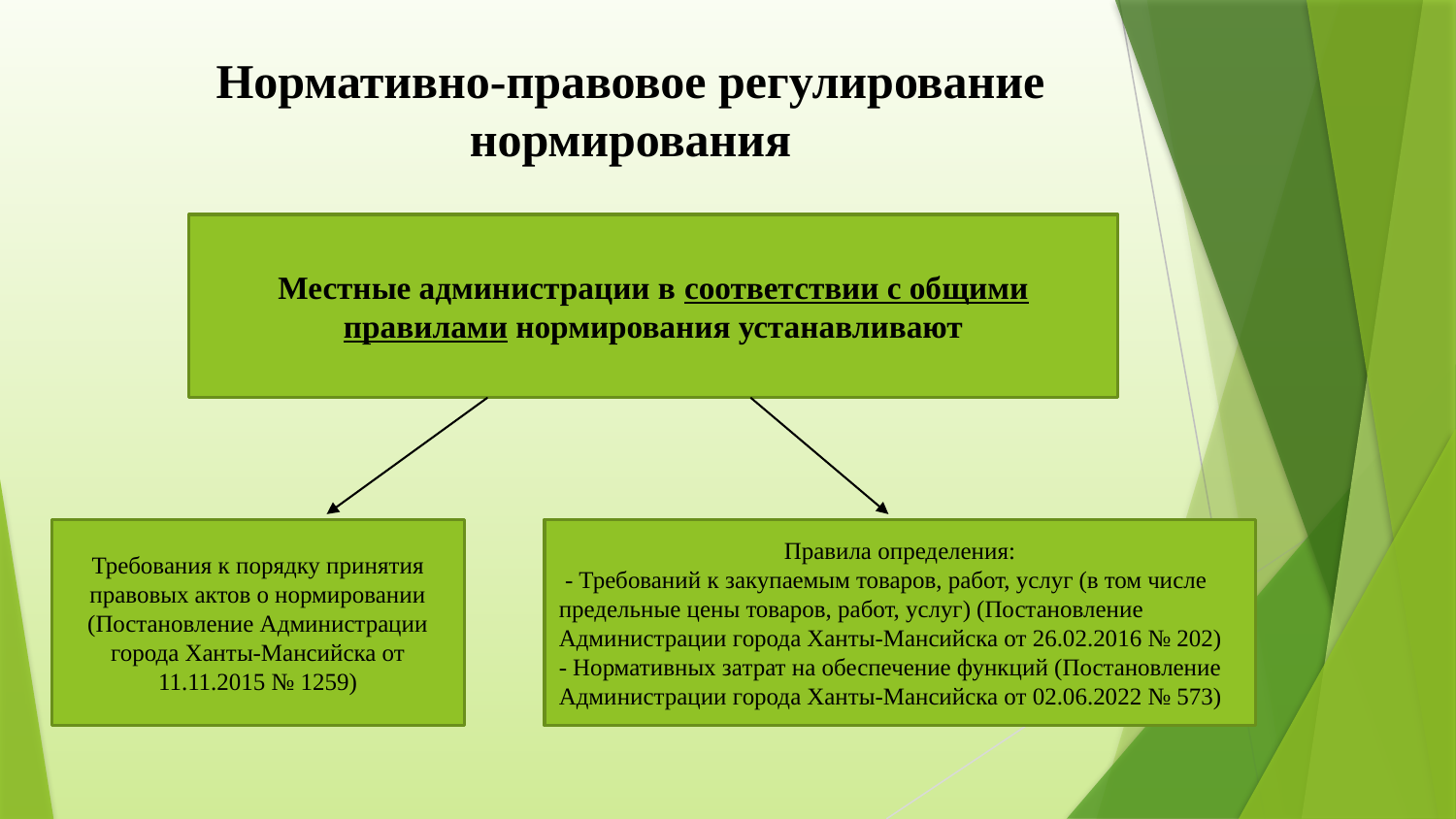

# Нормативно-правовое регулирование нормирования
Местные администрации в соответствии с общими правилами нормирования устанавливают
Требования к порядку принятия правовых актов о нормировании (Постановление Администрации города Ханты-Мансийска от 11.11.2015 № 1259)
Правила определения:
 - Требований к закупаемым товаров, работ, услуг (в том числе предельные цены товаров, работ, услуг) (Постановление Администрации города Ханты-Мансийска от 26.02.2016 № 202)
- Нормативных затрат на обеспечение функций (Постановление Администрации города Ханты-Мансийска от 02.06.2022 № 573)